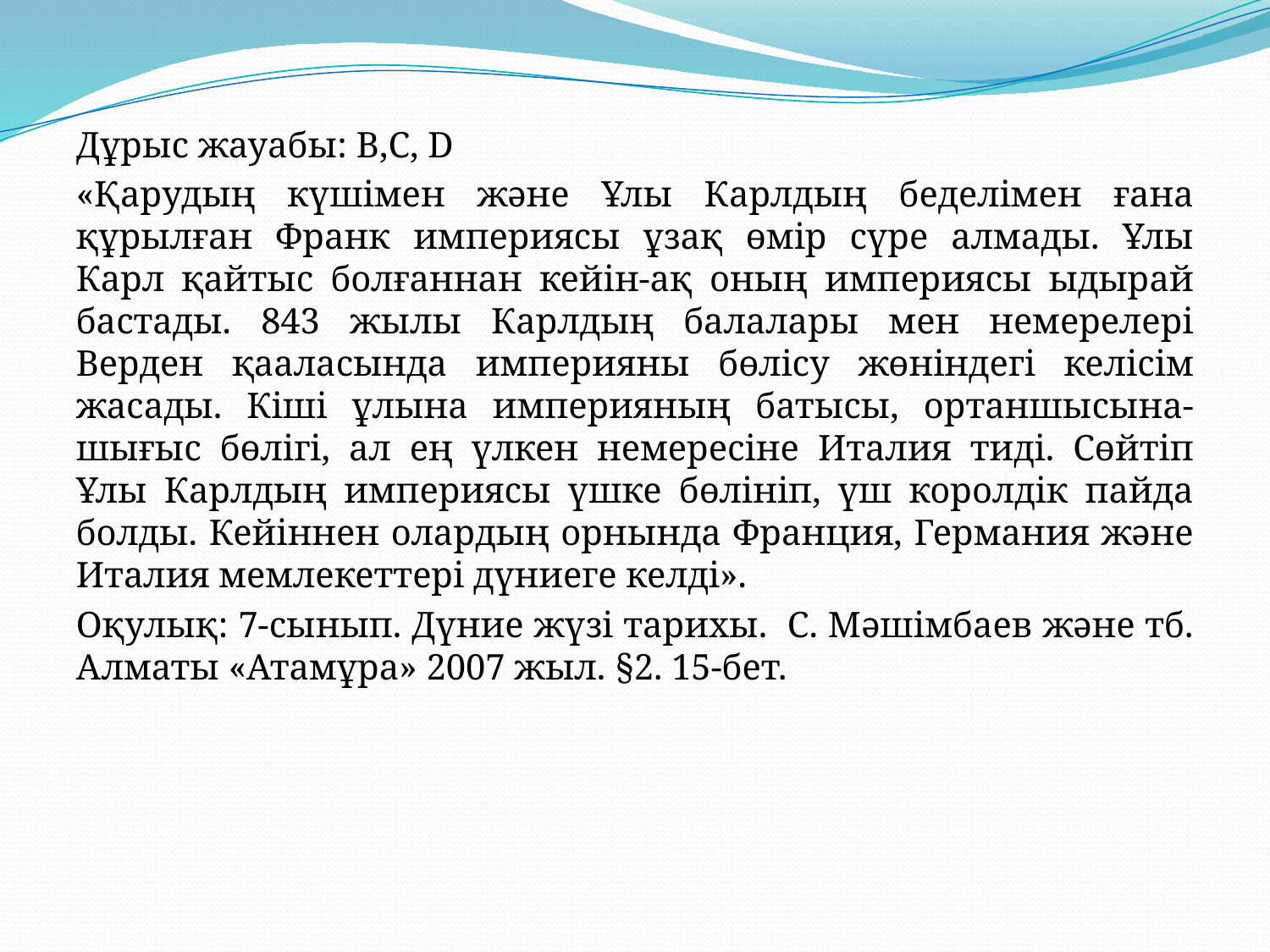

Дұрыс жауабы: B,С, D
«Қарудың күшімен және Ұлы Карлдың беделімен ғана құрылған Франк империясы ұзақ өмір сүре алмады. Ұлы Карл қайтыс болғаннан кейін-ақ оның империясы ыдырай бастады. 843 жылы Карлдың балалары мен немерелері Верден қааласында империяны бөлісу жөніндегі келісім жасады. Кіші ұлына империяның батысы, ортаншысына-шығыс бөлігі, ал ең үлкен немересіне Италия тиді. Сөйтіп Ұлы Карлдың империясы үшке бөлініп, үш королдік пайда болды. Кейіннен олардың орнында Франция, Германия және Италия мемлекеттері дүниеге келді».
Оқулық: 7-сынып. Дүние жүзі тарихы.  С. Мәшімбаев және тб. Алматы «Атамұра» 2007 жыл. §2. 15-бет.